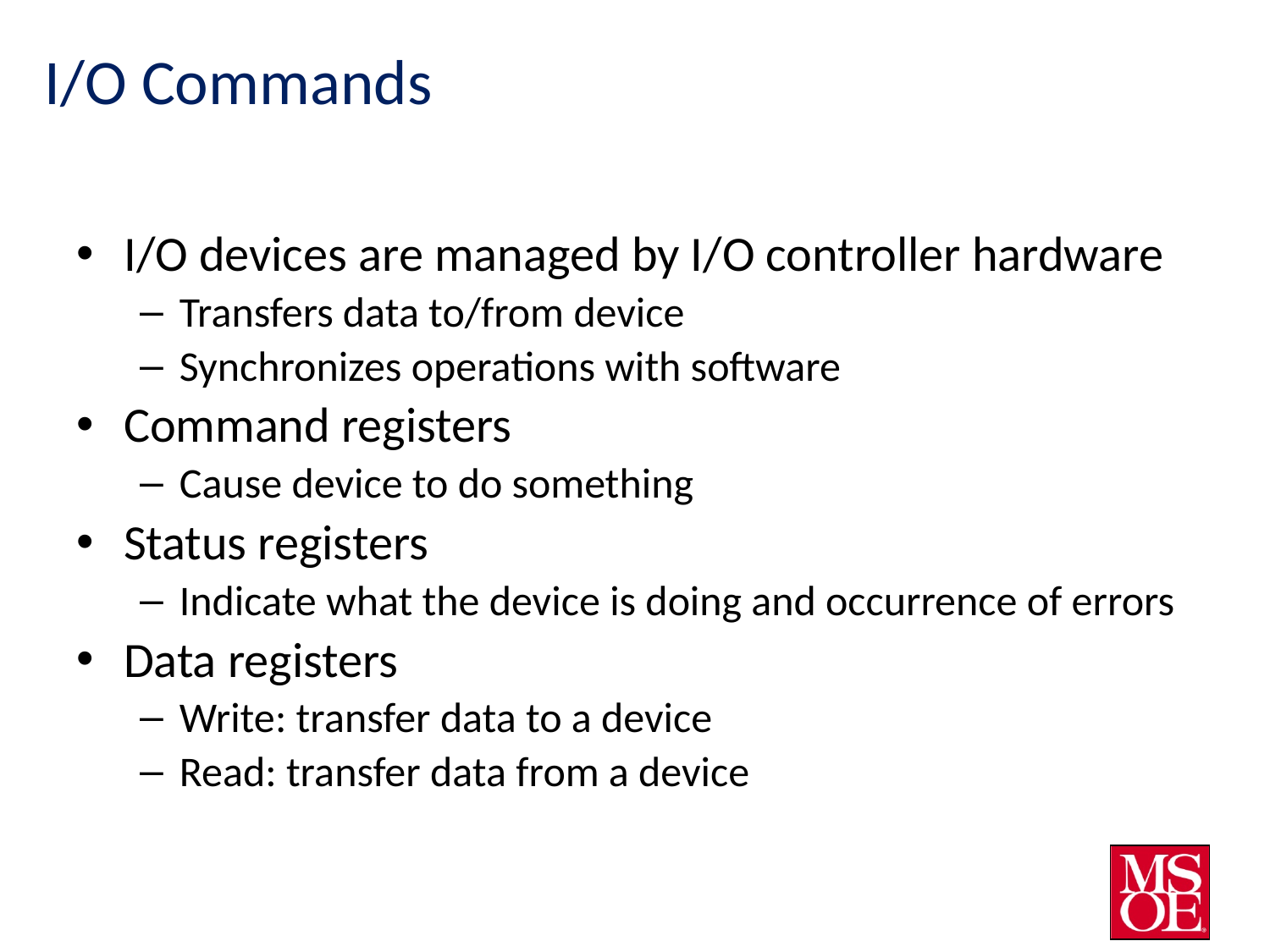

# I/O Commands
I/O devices are managed by I/O controller hardware
Transfers data to/from device
Synchronizes operations with software
Command registers
Cause device to do something
Status registers
Indicate what the device is doing and occurrence of errors
Data registers
Write: transfer data to a device
Read: transfer data from a device